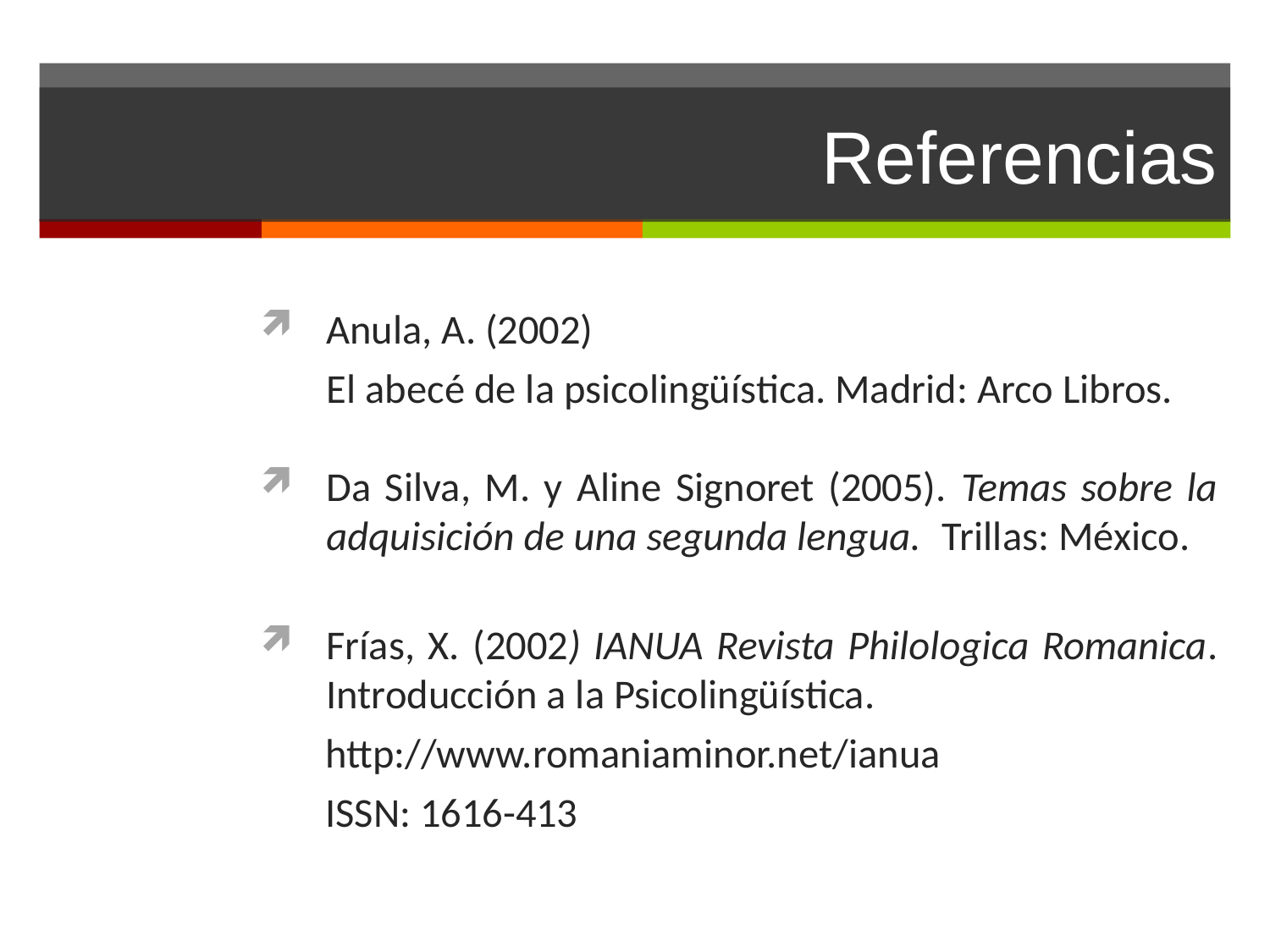

# Referencias
Anula, A. (2002)
El abecé de la psicolingüística. Madrid: Arco Libros.

Da Silva, M. y Aline Signoret (2005). Temas sobre la adquisición de una segunda lengua. 	Trillas: México.

Frías, X. (2002) IANUA Revista Philologica Romanica. Introducción a la Psicolingüística.
       http://www.romaniaminor.net/ianua
       ISSN: 1616-413